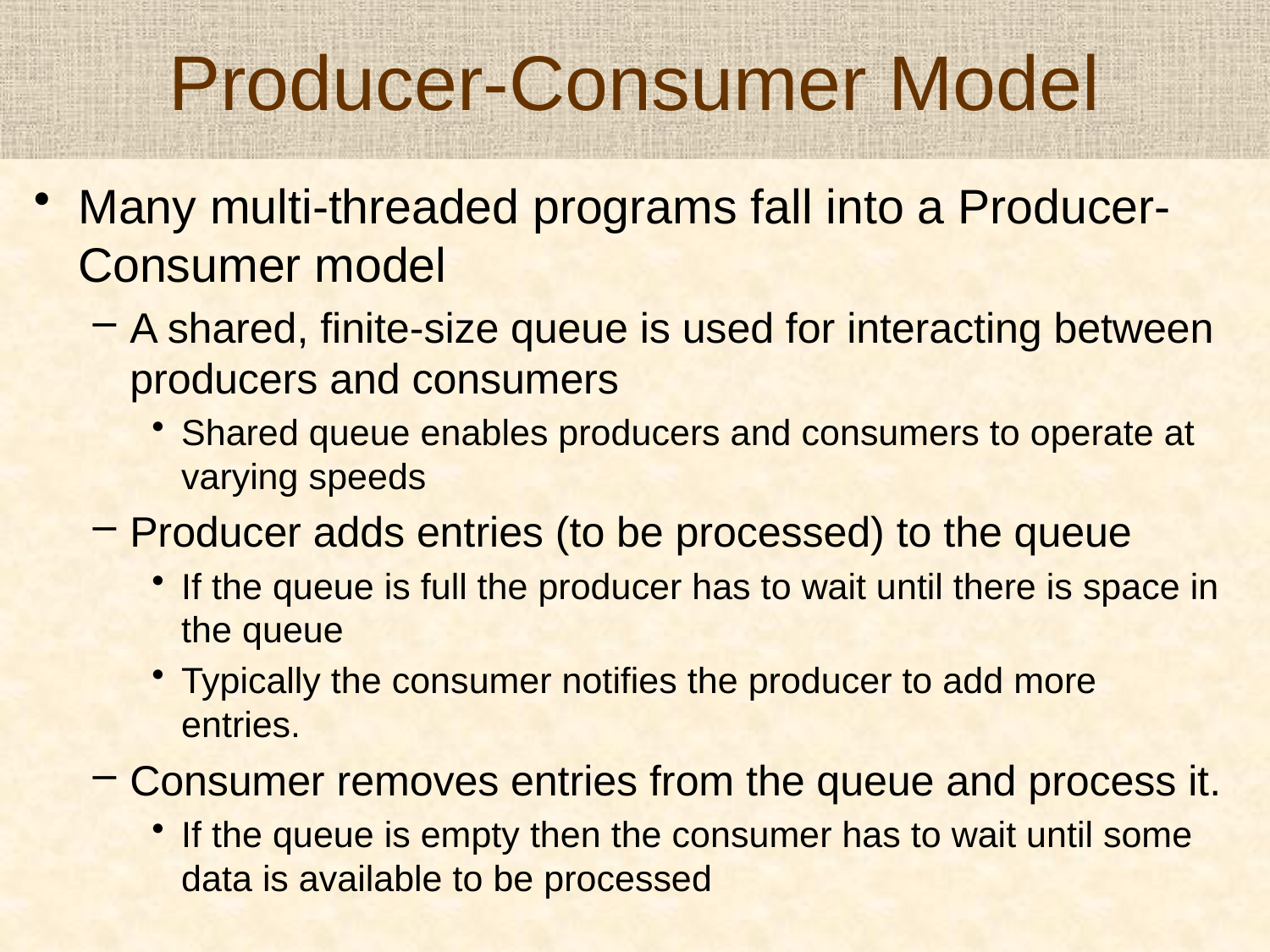

# Producer-Consumer Model
Many multi-threaded programs fall into a Producer-Consumer model
A shared, finite-size queue is used for interacting between producers and consumers
Shared queue enables producers and consumers to operate at varying speeds
Producer adds entries (to be processed) to the queue
If the queue is full the producer has to wait until there is space in the queue
Typically the consumer notifies the producer to add more entries.
Consumer removes entries from the queue and process it.
If the queue is empty then the consumer has to wait until some data is available to be processed